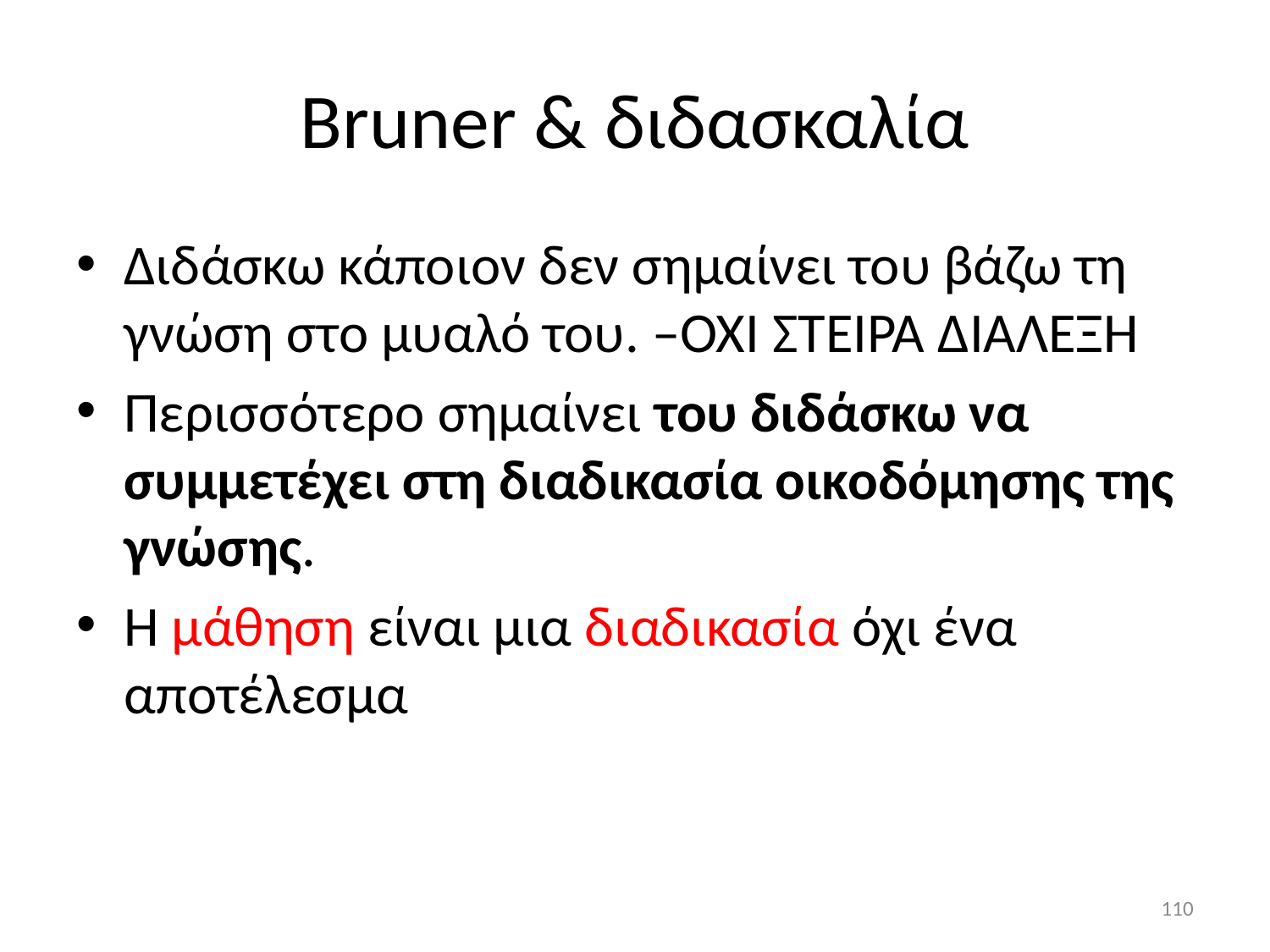

# Bruner & διδασκαλία
Διδάσκω κάποιον δεν σημαίνει του βάζω τη γνώση στο μυαλό του. –OXI ΣΤΕΙΡΑ ΔΙΑΛΕΞΗ
Περισσότερο σημαίνει του διδάσκω να συμμετέχει στη διαδικασία οικοδόμησης της γνώσης.
Η μάθηση είναι μια διαδικασία όχι ένα αποτέλεσμα
110